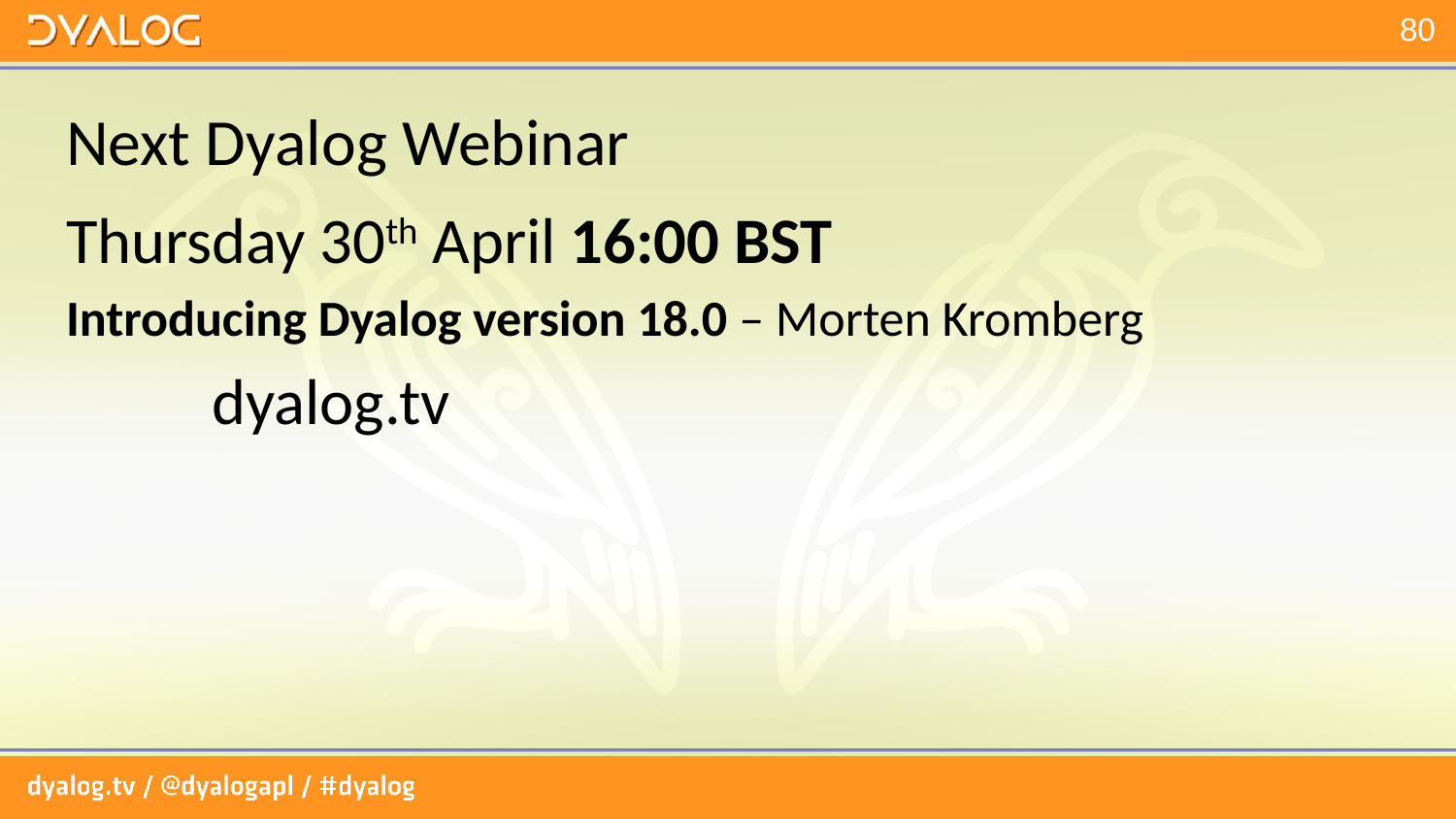

# Next Dyalog Webinar
Thursday 30th April 16:00 BST
Introducing Dyalog version 18.0 – Morten Kromberg
	dyalog.tv